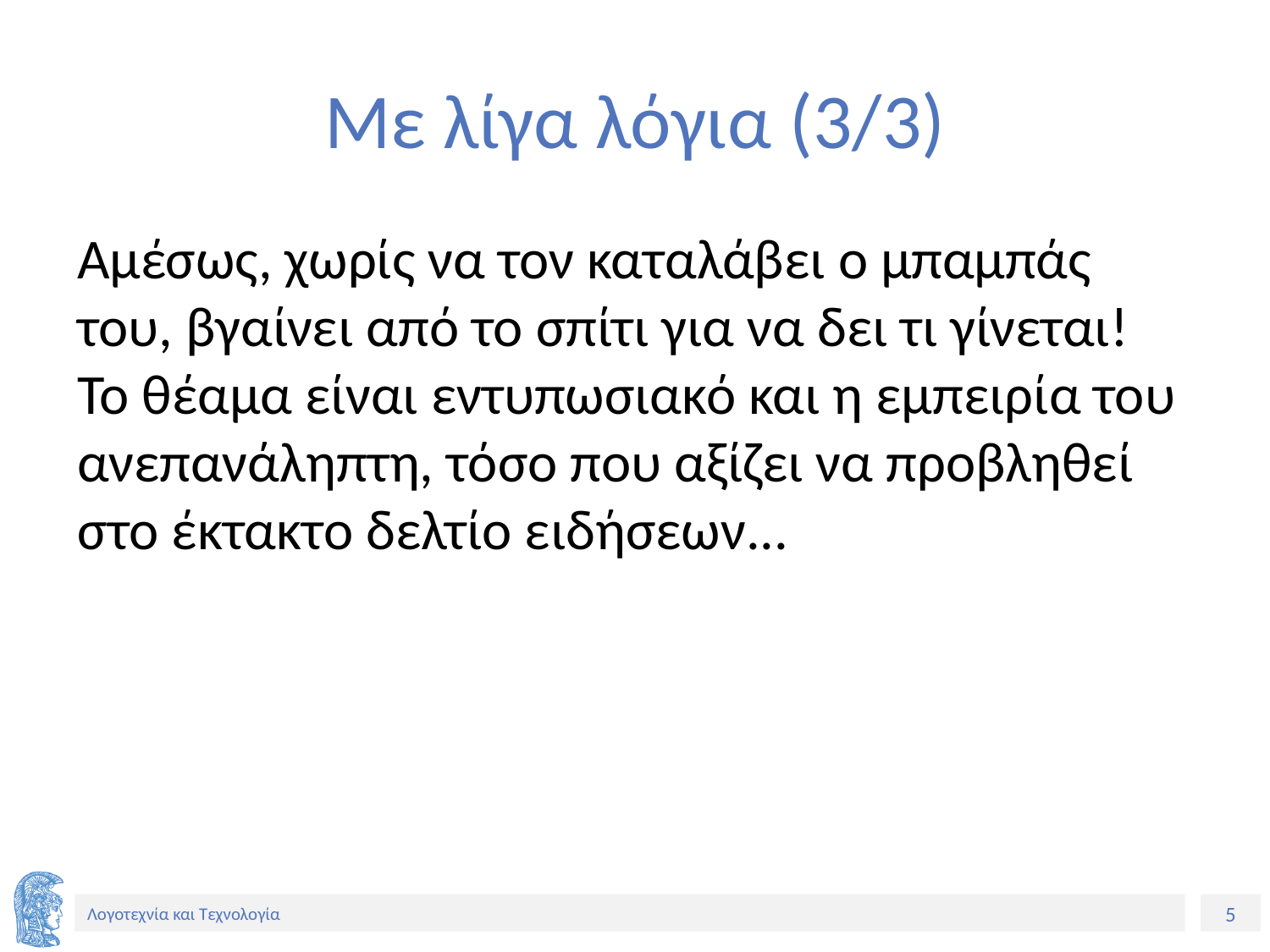

# Με λίγα λόγια (3/3)
Αμέσως, χωρίς να τον καταλάβει ο μπαμπάς του, βγαίνει από το σπίτι για να δει τι γίνεται! Το θέαμα είναι εντυπωσιακό και η εμπειρία του ανεπανάληπτη, τόσο που αξίζει να προβληθεί στο έκτακτο δελτίο ειδήσεων...